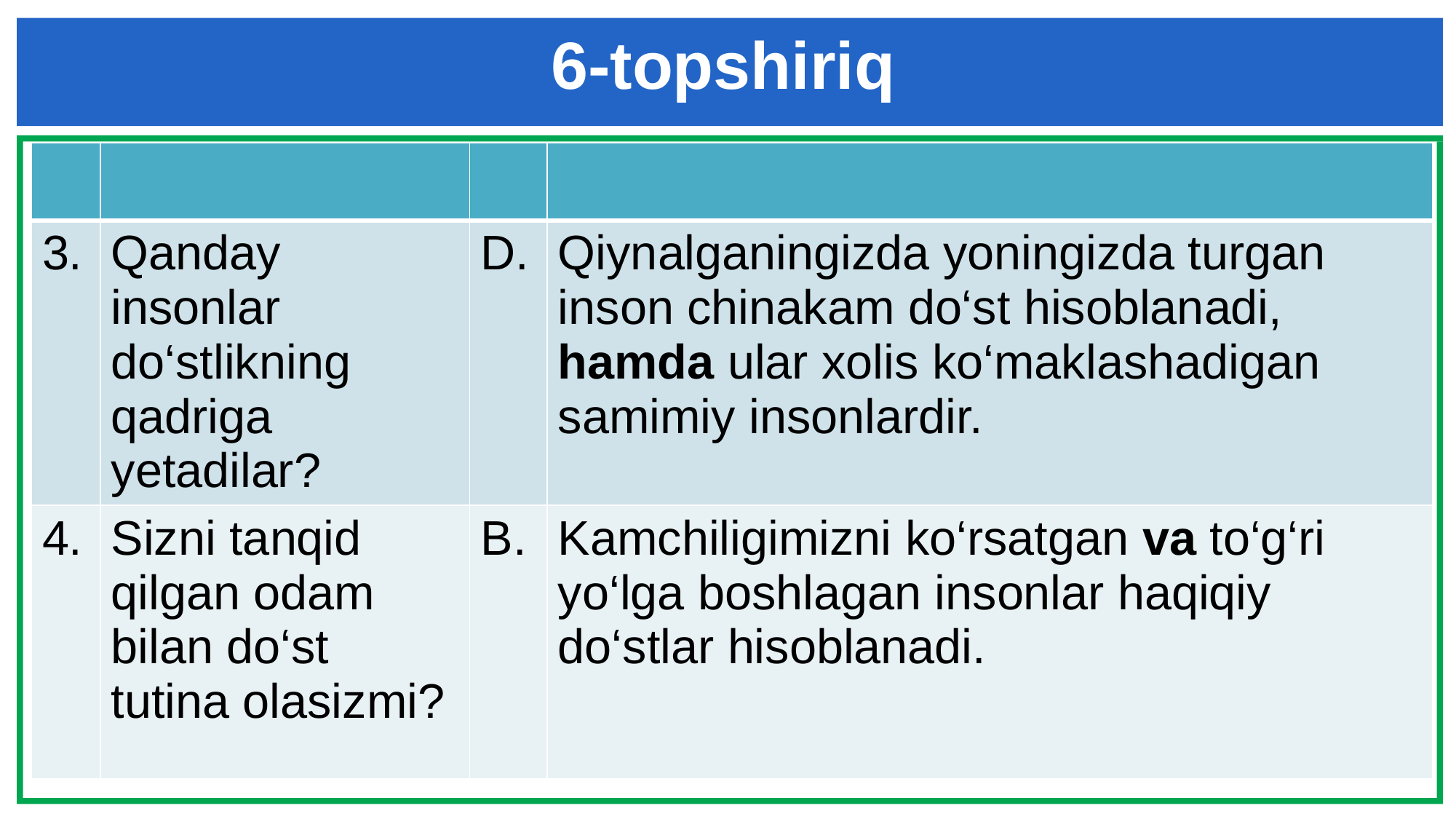

6-topshiriq
|  |  |  |  |
| --- | --- | --- | --- |
| 3. | Qanday insonlar do‘stlikning qadriga yetadilar? | D. | Qiynalganingizda yoningizda turgan inson chinakam do‘st hisoblanadi, hamda ular xolis ko‘maklashadigan samimiy insonlardir. |
| 4. | Sizni tanqid qilgan odam bilan do‘st tutina olasizmi? | B. | Kamchiligimizni ko‘rsatgan va to‘g‘ri yo‘lga boshlagan insonlar haqiqiy do‘stlar hisoblanadi. |